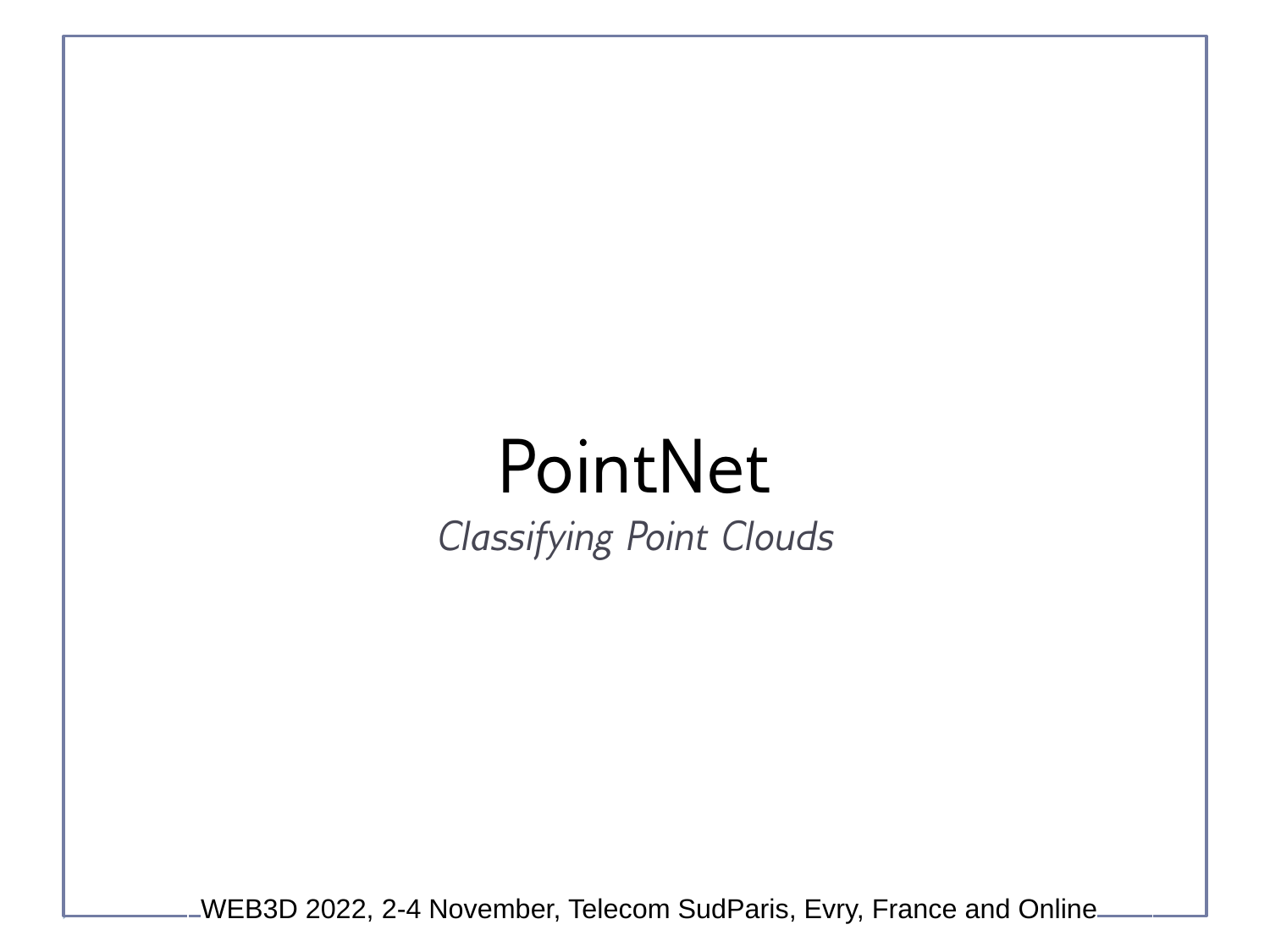

PointNet
Classifying Point Clouds
WEB3D 2022, 2-4 November, Telecom SudParis, Evry, France and Online